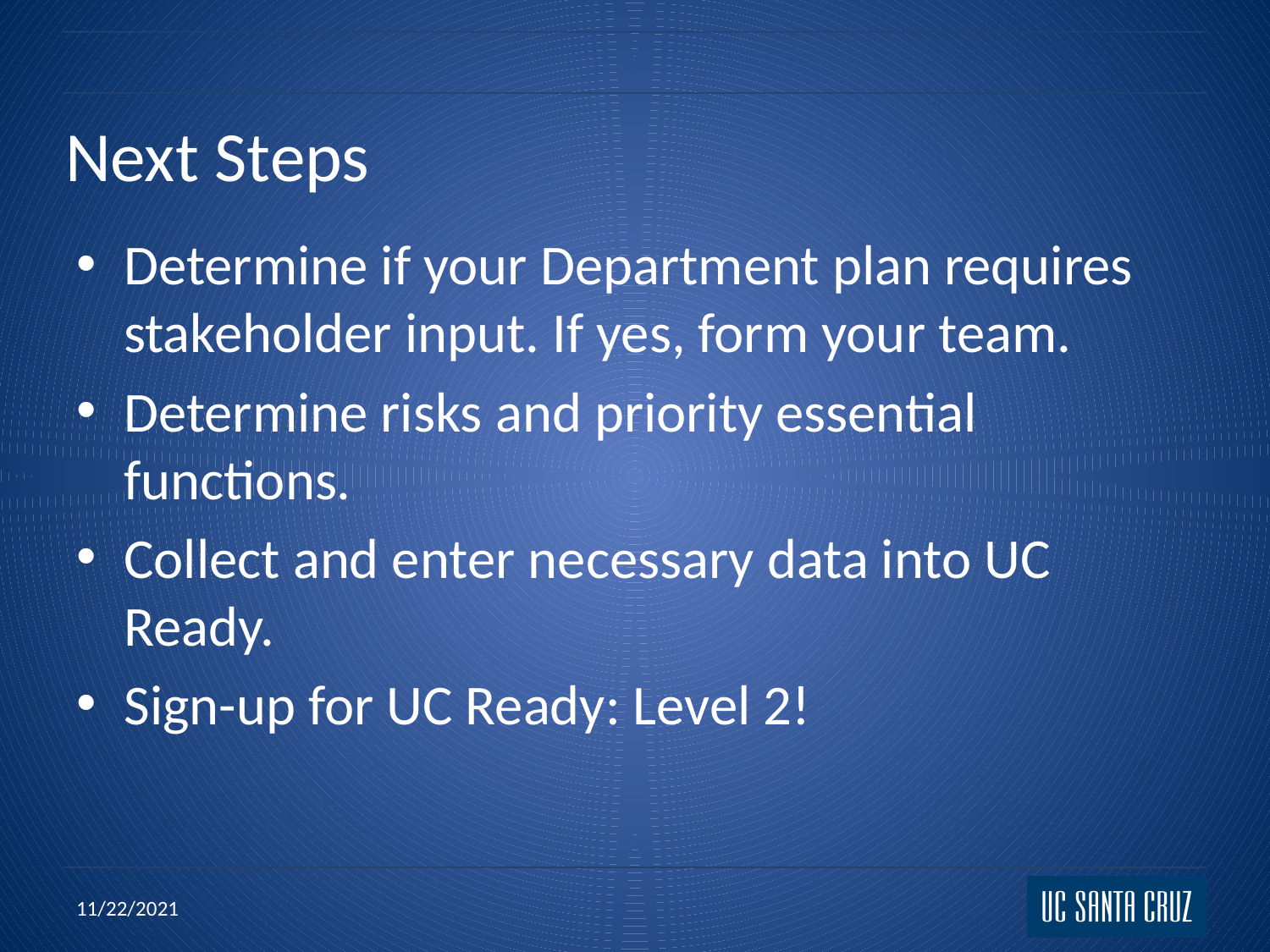

#
Next Steps
Determine if your Department plan requires stakeholder input. If yes, form your team.
Determine risks and priority essential functions.
Collect and enter necessary data into UC Ready.
Sign-up for UC Ready: Level 2!

11/22/2021